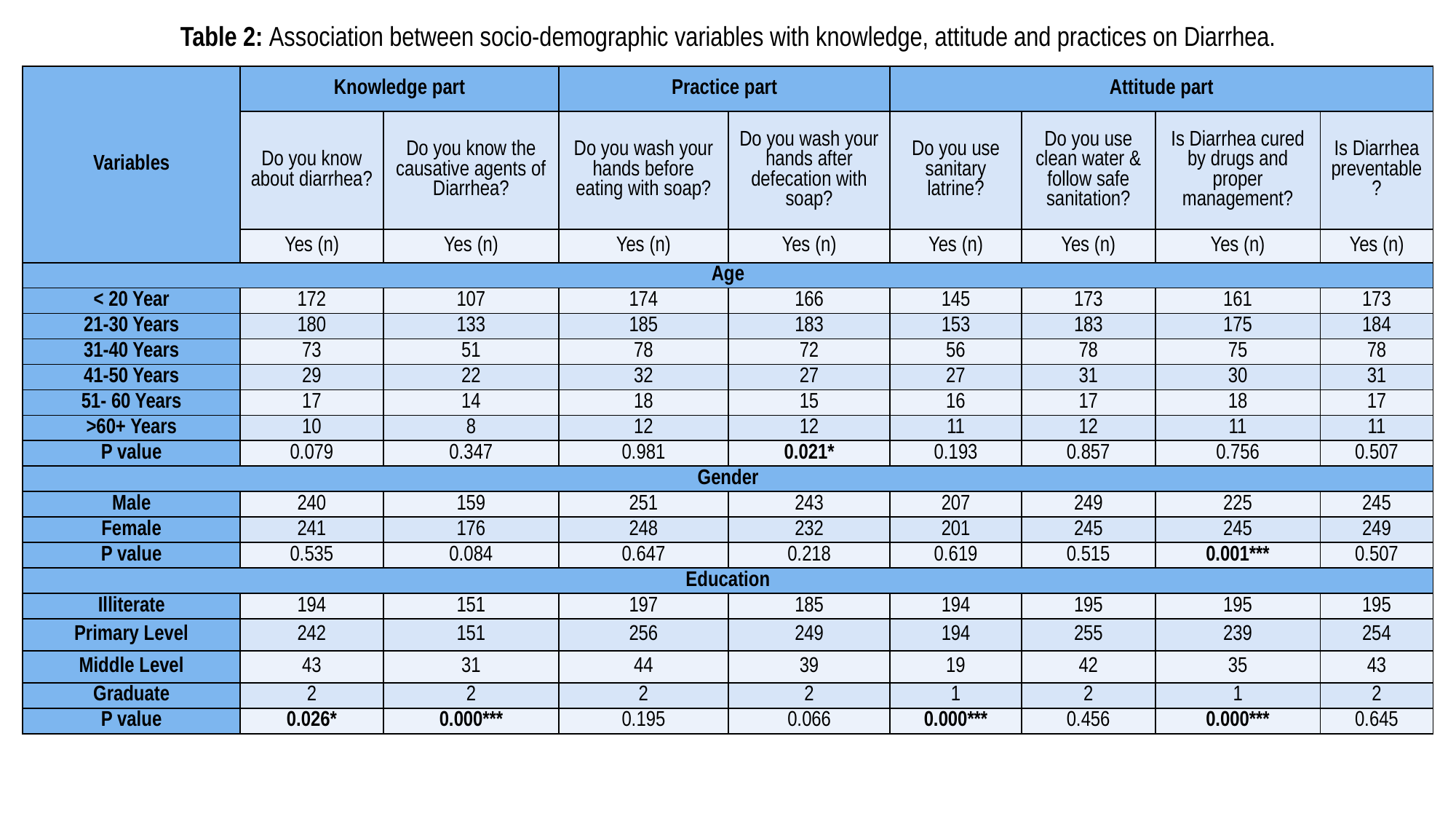

# Table 2: Association between socio-demographic variables with knowledge, attitude and practices on Diarrhea.
| Variables | Knowledge part |  | Practice part |  | Attitude part |  |  |  |
| --- | --- | --- | --- | --- | --- | --- | --- | --- |
|  | Do you know about diarrhea? | Do you know the causative agents of Diarrhea? | Do you wash your hands before eating with soap? | Do you wash your hands after defecation with soap? | Do you use sanitary latrine? | Do you use clean water & follow safe sanitation? | Is Diarrhea cured by drugs and proper management? | Is Diarrhea preventable? |
|  | Yes (n) | Yes (n) | Yes (n) | Yes (n) | Yes (n) | Yes (n) | Yes (n) | Yes (n) |
| Age |  |  |  |  |  |  |  |  |
| < 20 Year | 172 | 107 | 174 | 166 | 145 | 173 | 161 | 173 |
| 21-30 Years | 180 | 133 | 185 | 183 | 153 | 183 | 175 | 184 |
| 31-40 Years | 73 | 51 | 78 | 72 | 56 | 78 | 75 | 78 |
| 41-50 Years | 29 | 22 | 32 | 27 | 27 | 31 | 30 | 31 |
| 51- 60 Years | 17 | 14 | 18 | 15 | 16 | 17 | 18 | 17 |
| >60+ Years | 10 | 8 | 12 | 12 | 11 | 12 | 11 | 11 |
| P value | 0.079 | 0.347 | 0.981 | 0.021\* | 0.193 | 0.857 | 0.756 | 0.507 |
| Gender |  |  |  |  |  |  |  |  |
| Male | 240 | 159 | 251 | 243 | 207 | 249 | 225 | 245 |
| Female | 241 | 176 | 248 | 232 | 201 | 245 | 245 | 249 |
| P value | 0.535 | 0.084 | 0.647 | 0.218 | 0.619 | 0.515 | 0.001\*\*\* | 0.507 |
| Education |  |  |  |  |  |  |  |  |
| Illiterate | 194 | 151 | 197 | 185 | 194 | 195 | 195 | 195 |
| Primary Level | 242 | 151 | 256 | 249 | 194 | 255 | 239 | 254 |
| Middle Level | 43 | 31 | 44 | 39 | 19 | 42 | 35 | 43 |
| Graduate | 2 | 2 | 2 | 2 | 1 | 2 | 1 | 2 |
| P value | 0.026\* | 0.000\*\*\* | 0.195 | 0.066 | 0.000\*\*\* | 0.456 | 0.000\*\*\* | 0.645 |
71